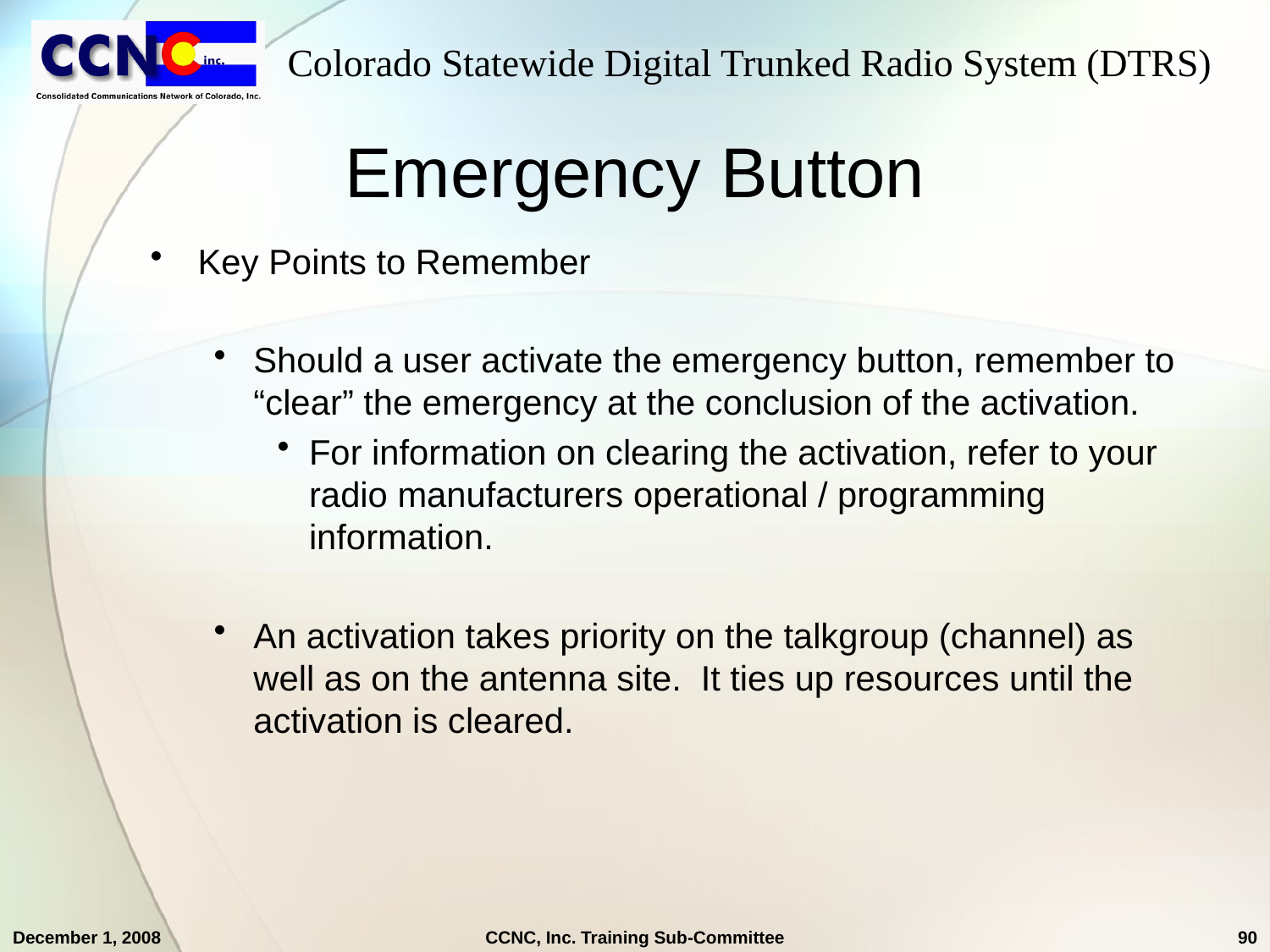

# Emergency Button
Key Points to Remember

Should a user activate the emergency button, remember to “clear” the emergency at the conclusion of the activation.
For information on clearing the activation, refer to your radio manufacturers operational / programming information.

An activation takes priority on the talkgroup (channel) as well as on the antenna site.  It ties up resources until the activation is cleared.
December 1, 2008
CCNC, Inc. Training Sub-Committee
90